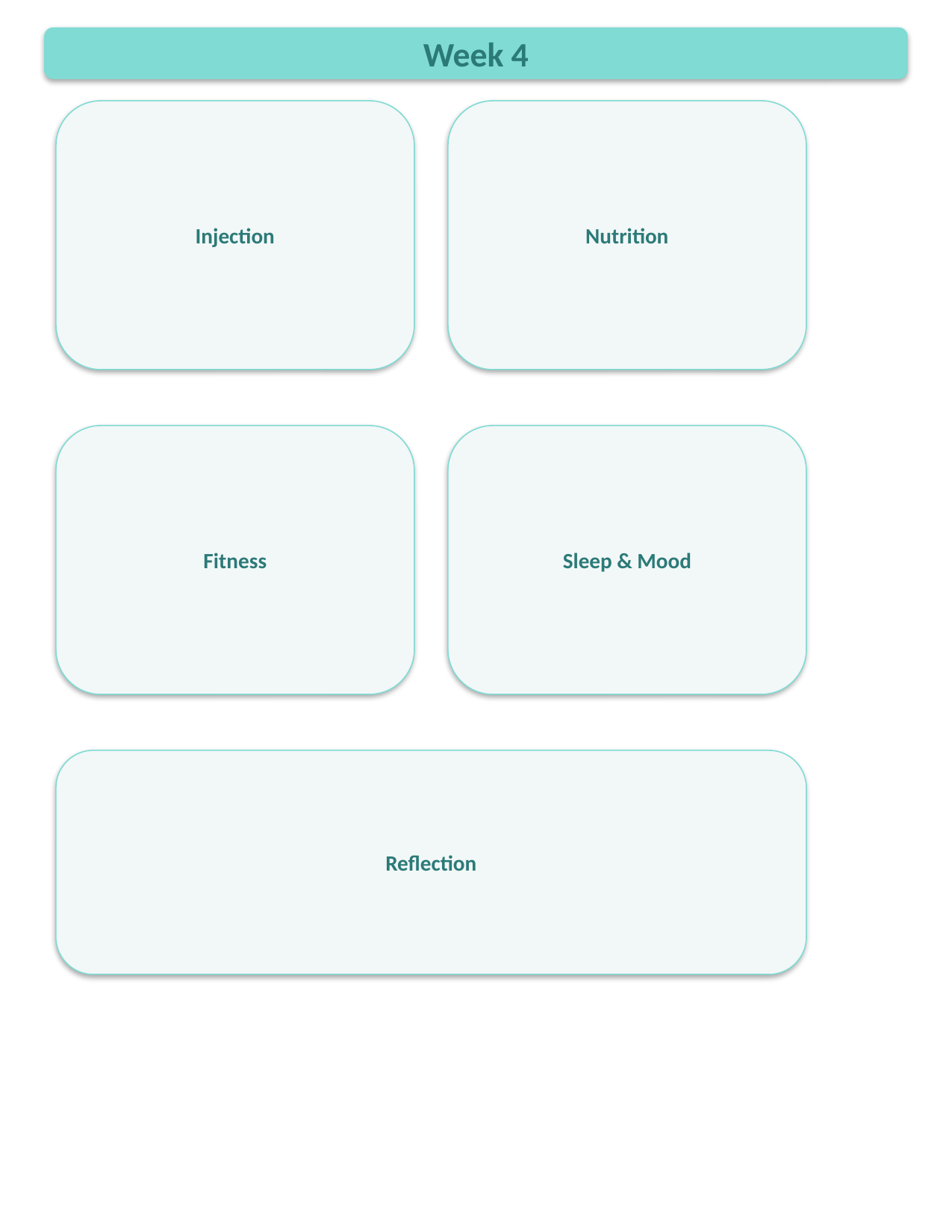

Week 4
Injection
Nutrition
Fitness
Sleep & Mood
Reflection